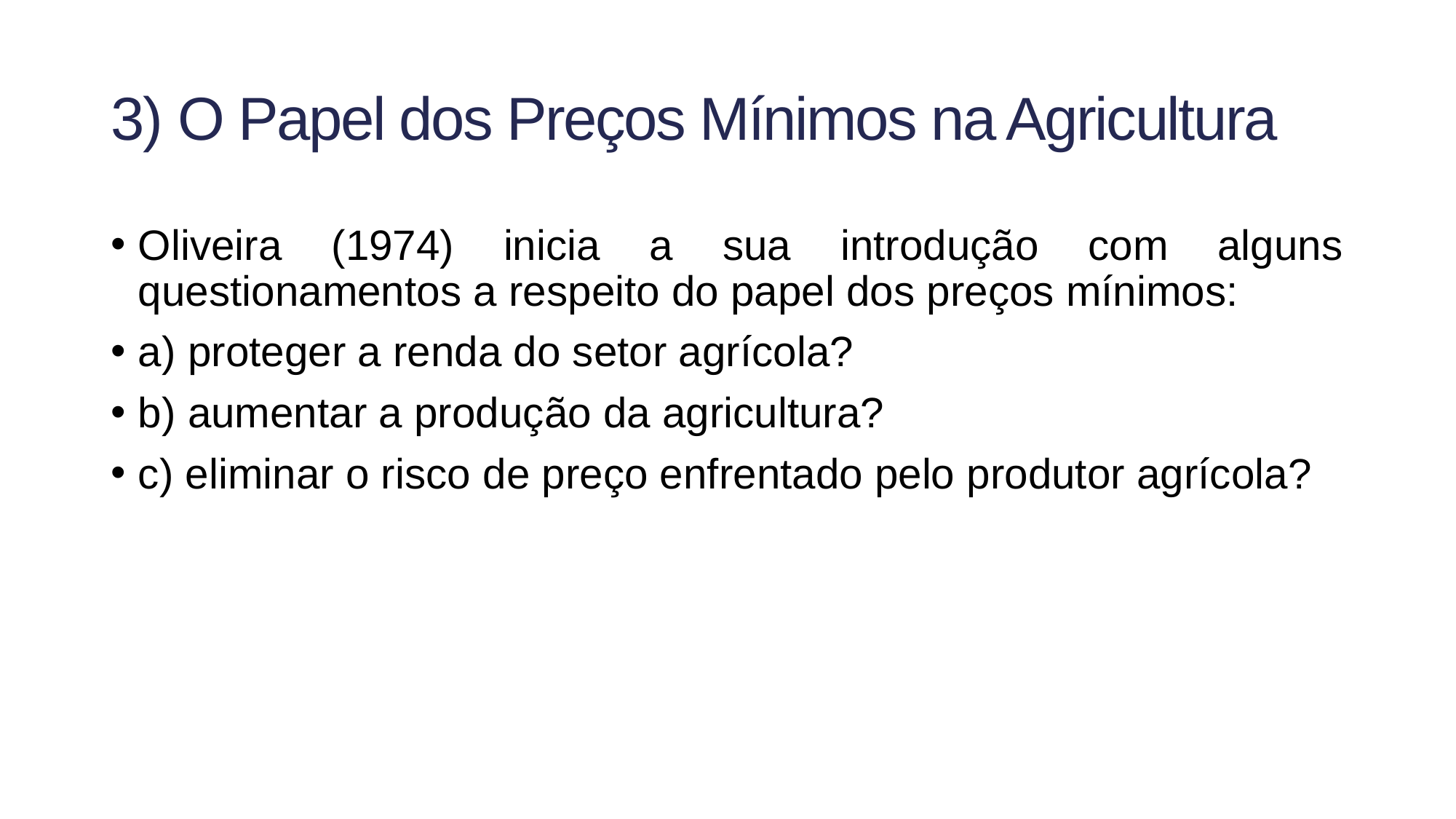

# 3) O Papel dos Preços Mínimos na Agricultura

Oliveira (1974) inicia a sua introdução com alguns questionamentos a respeito do papel dos preços mínimos:
a) proteger a renda do setor agrícola?
b) aumentar a produção da agricultura?
c) eliminar o risco de preço enfrentado pelo produtor agrícola?